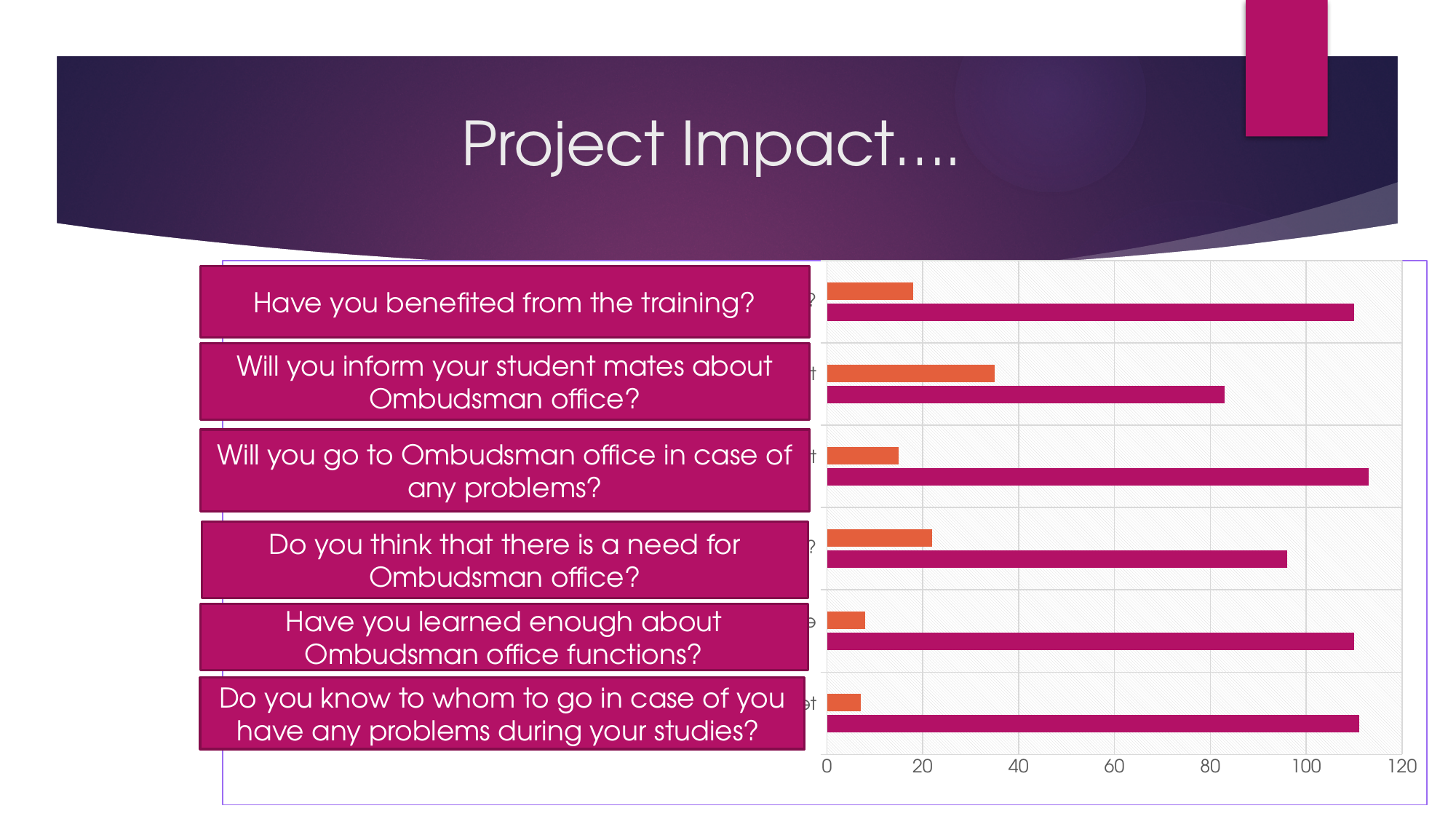

# Project Impact….

### Chart

| Category | Bəli  | Xeyir |
|---|---|---|
| Təhsil aldığınız müdətdə qarşılaşdığınız problem ilə kimə müraciət edəcəyinizi artıq bilirsinizmi? | 111.0 | 7.0 |
| Ombudsman Ofisinin funksiyalarını haqqında ətraflı məlumat əldə edə bildinizmi ? | 110.0 | 8.0 |
| Sizcə Ombudsman ofisinə ehtiyac varmı? | 96.0 | 22.0 |
| Hər hansı bir probleminiz olduqda Ombudsman ofisinə müraciət edəcəksinizmi? | 113.0 | 15.0 |
| Ombudsman Ofisi haqqında tələbə yoldaşlarınıza məlumat verəcəksinizmi? | 83.0 | 35.0 |
| Təlim sizin üçün faydalı oldumu? | 110.0 | 18.0 |
Have you benefited from the training?
Will you inform your student mates about Ombudsman office?
Will you go to Ombudsman office in case of any problems?
Do you think that there is a need for Ombudsman office?
Have you learned enough about Ombudsman office functions?
Do you know to whom to go in case of you have any problems during your studies?